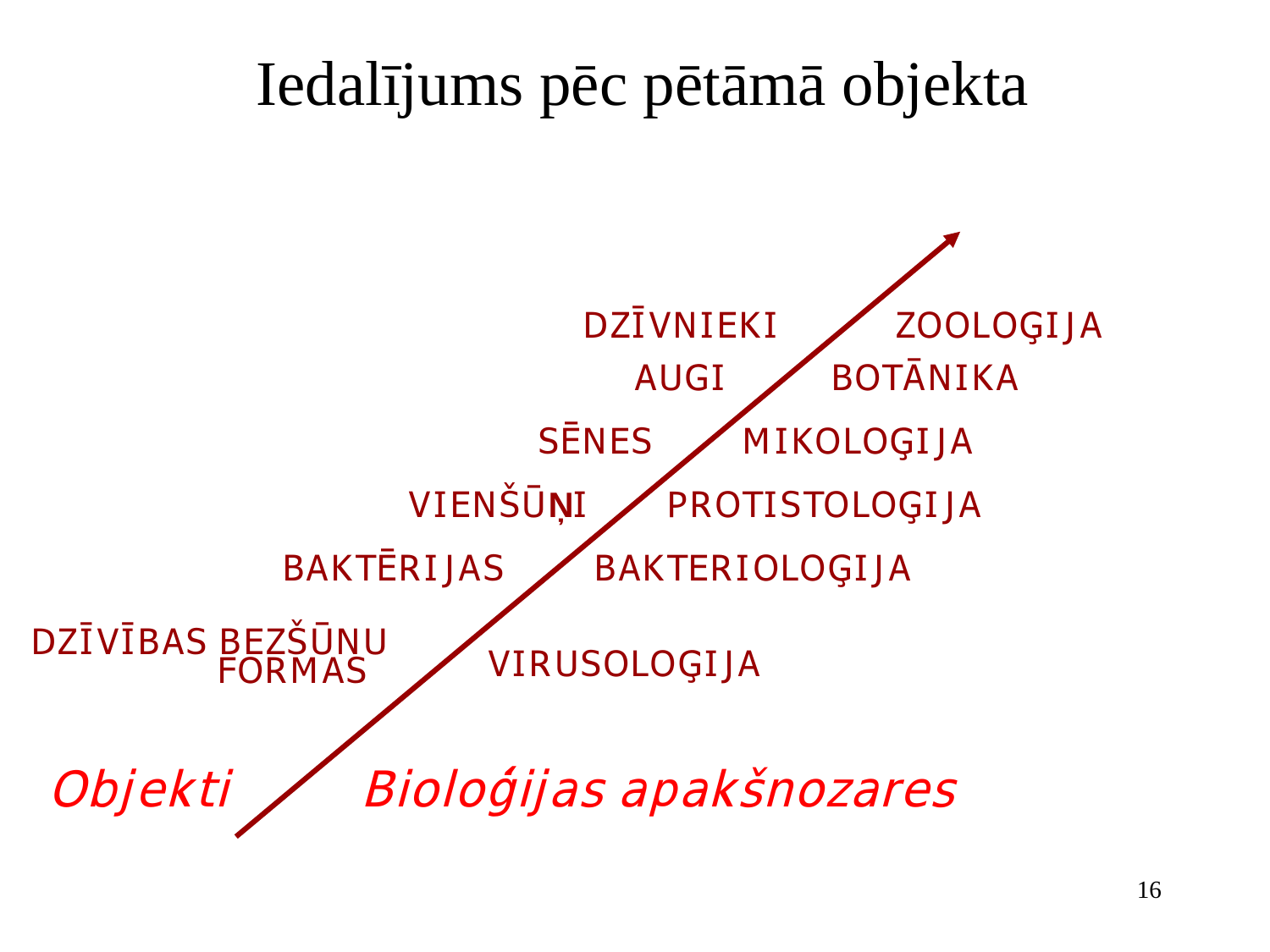

Iedalījums pēc pētāmā objekta

DZĪVNIEKI
ZOOLOĢIJA
AUGI
BOTĀNIKA
SĒNES
MIKOLOĢIJA
VIENŠŪŅI
PROTISTOLOĢIJA
BAKTĒRIJAS
BAKTERIOLOĢIJA
DZĪVĪBAS BEZŠŪNU
FORMAS
VIRUSOLOĢIJA
Objekti
Bioloģijas apakšnozares
16